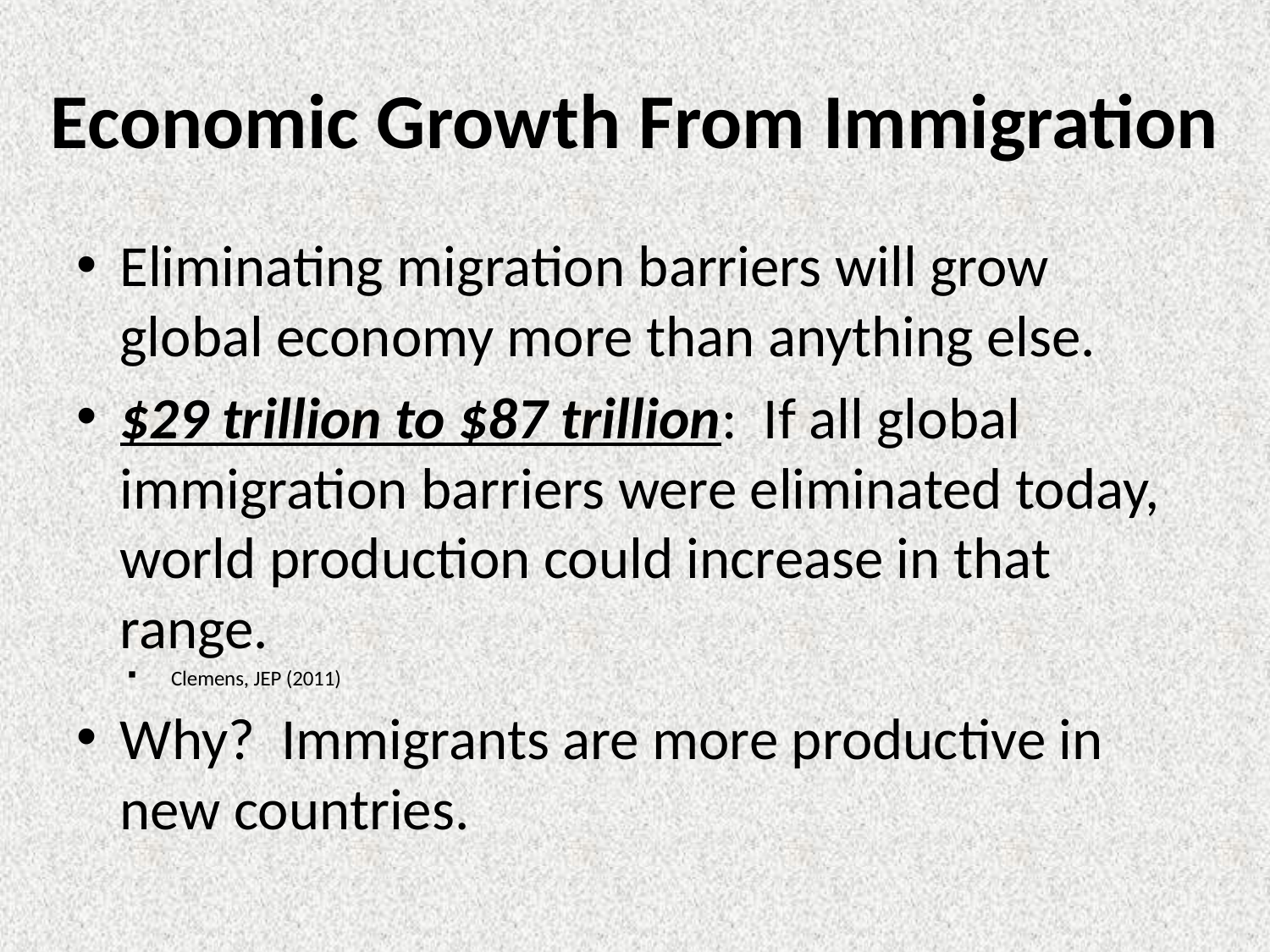

# Economic Growth From Immigration
Eliminating migration barriers will grow global economy more than anything else.
$29 trillion to $87 trillion:  If all global immigration barriers were eliminated today, world production could increase in that range.
Clemens, JEP (2011)
Why?  Immigrants are more productive in new countries.